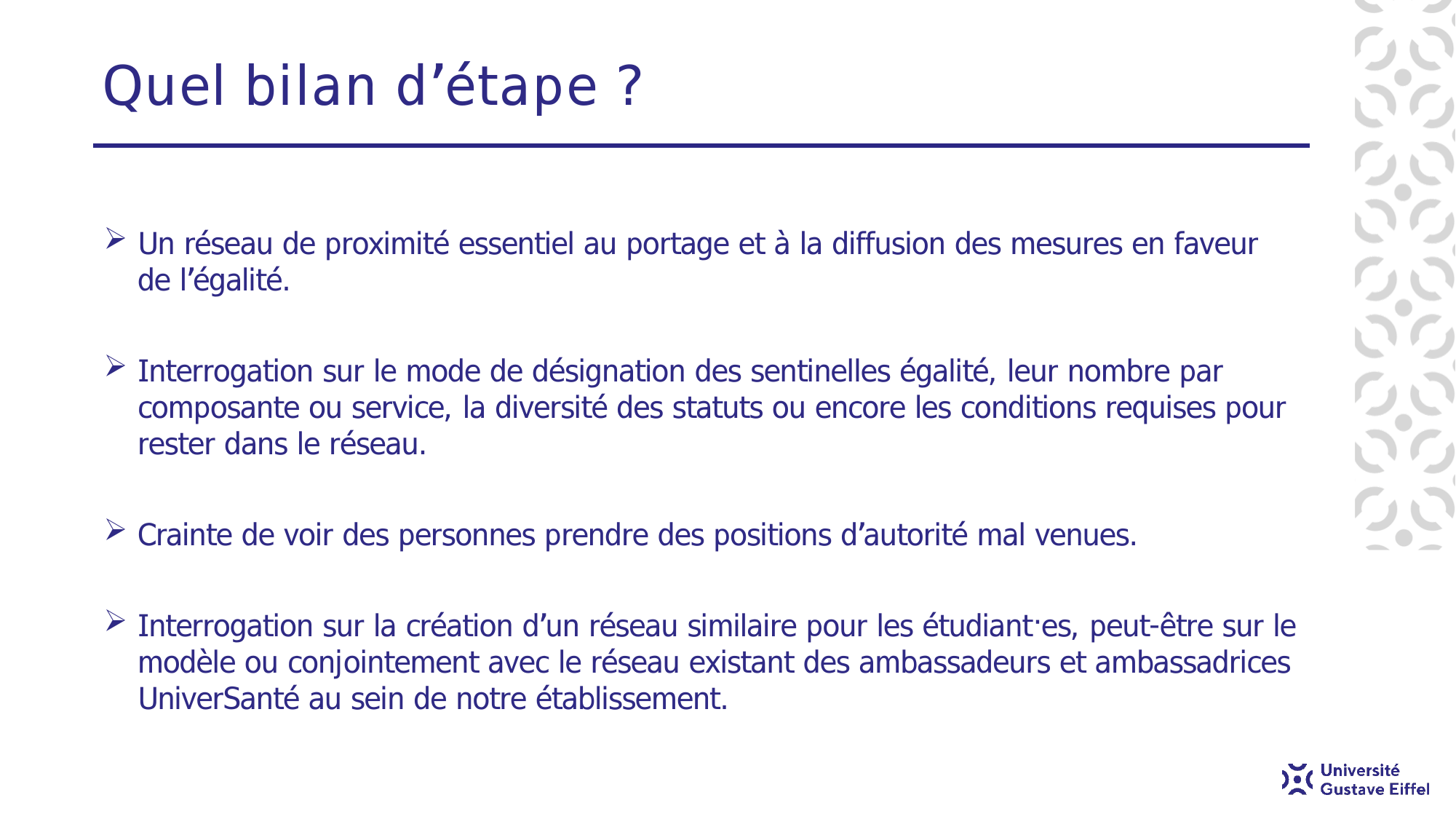

# Quel bilan d’étape ?
Un réseau de proximité essentiel au portage et à la diffusion des mesures en faveur de l’égalité.

Interrogation sur le mode de désignation des sentinelles égalité, leur nombre par composante ou service, la diversité des statuts ou encore les conditions requises pour rester dans le réseau.

Crainte de voir des personnes prendre des positions d’autorité mal venues.

Interrogation sur la création d’un réseau similaire pour les étudiant·es, peut-être sur le modèle ou conjointement avec le réseau existant des ambassadeurs et ambassadrices UniverSanté au sein de notre établissement.